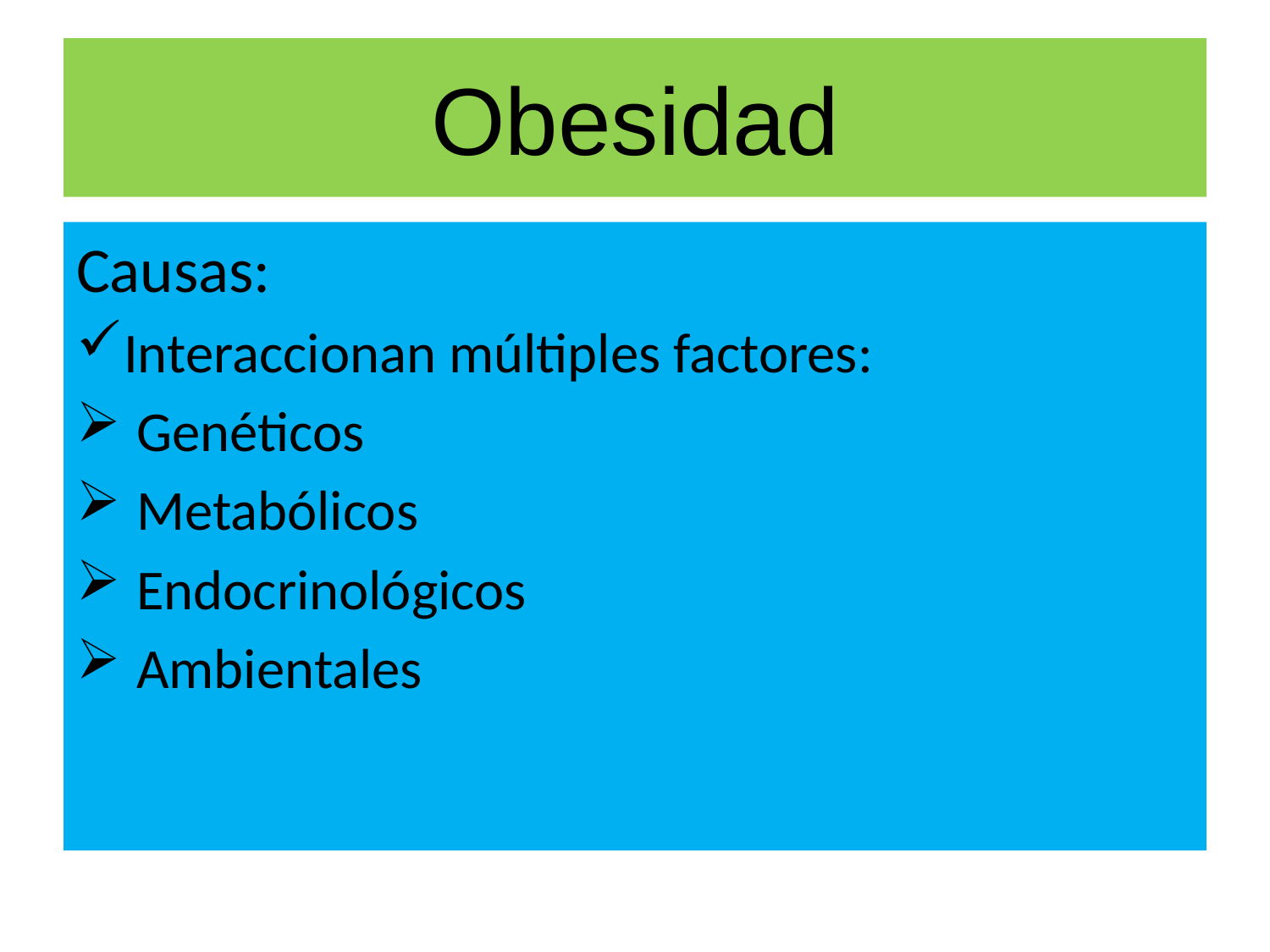

# Obesidad
Causas:
Interaccionan múltiples factores:
 Genéticos
 Metabólicos
 Endocrinológicos
 Ambientales